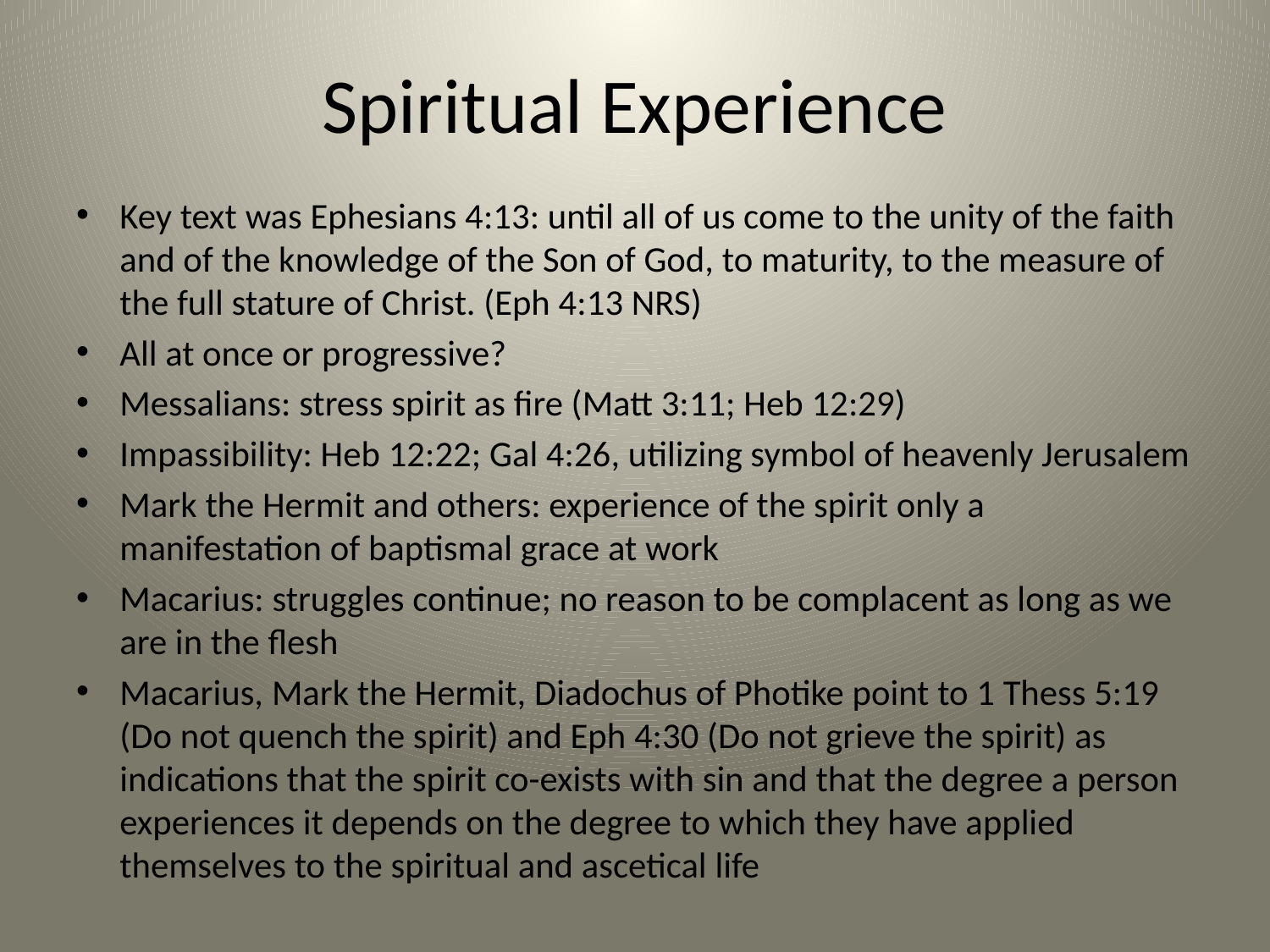

# Spiritual Experience
Key text was Ephesians 4:13: until all of us come to the unity of the faith and of the knowledge of the Son of God, to maturity, to the measure of the full stature of Christ. (Eph 4:13 NRS)
All at once or progressive?
Messalians: stress spirit as fire (Matt 3:11; Heb 12:29)
Impassibility: Heb 12:22; Gal 4:26, utilizing symbol of heavenly Jerusalem
Mark the Hermit and others: experience of the spirit only a manifestation of baptismal grace at work
Macarius: struggles continue; no reason to be complacent as long as we are in the flesh
Macarius, Mark the Hermit, Diadochus of Photike point to 1 Thess 5:19 (Do not quench the spirit) and Eph 4:30 (Do not grieve the spirit) as indications that the spirit co-exists with sin and that the degree a person experiences it depends on the degree to which they have applied themselves to the spiritual and ascetical life